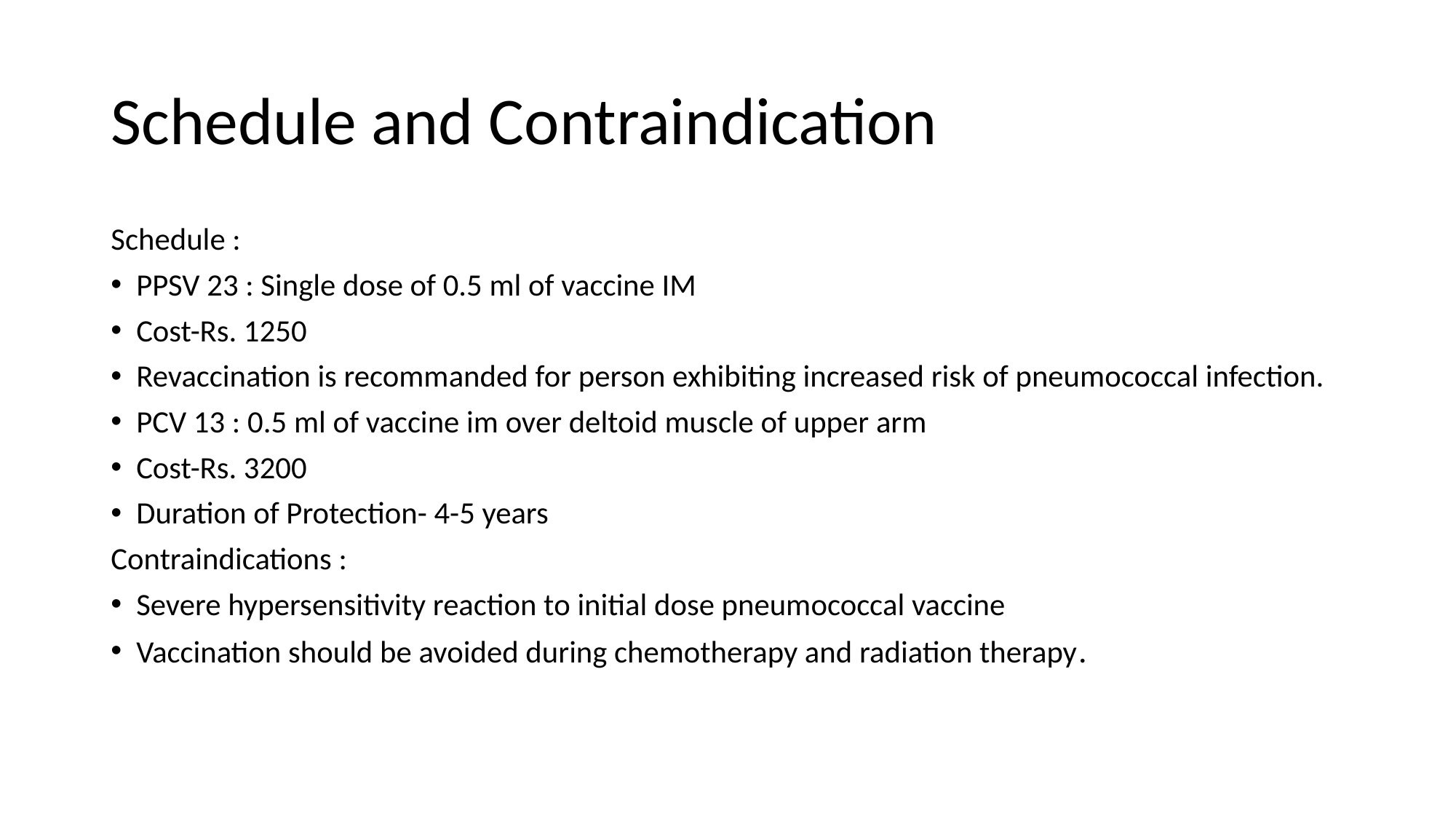

# Schedule and Contraindication
Schedule :
PPSV 23 : Single dose of 0.5 ml of vaccine IM
Cost-Rs. 1250
Revaccination is recommanded for person exhibiting increased risk of pneumococcal infection.
PCV 13 : 0.5 ml of vaccine im over deltoid muscle of upper arm
Cost-Rs. 3200
Duration of Protection- 4-5 years
Contraindications :
Severe hypersensitivity reaction to initial dose pneumococcal vaccine
Vaccination should be avoided during chemotherapy and radiation therapy.